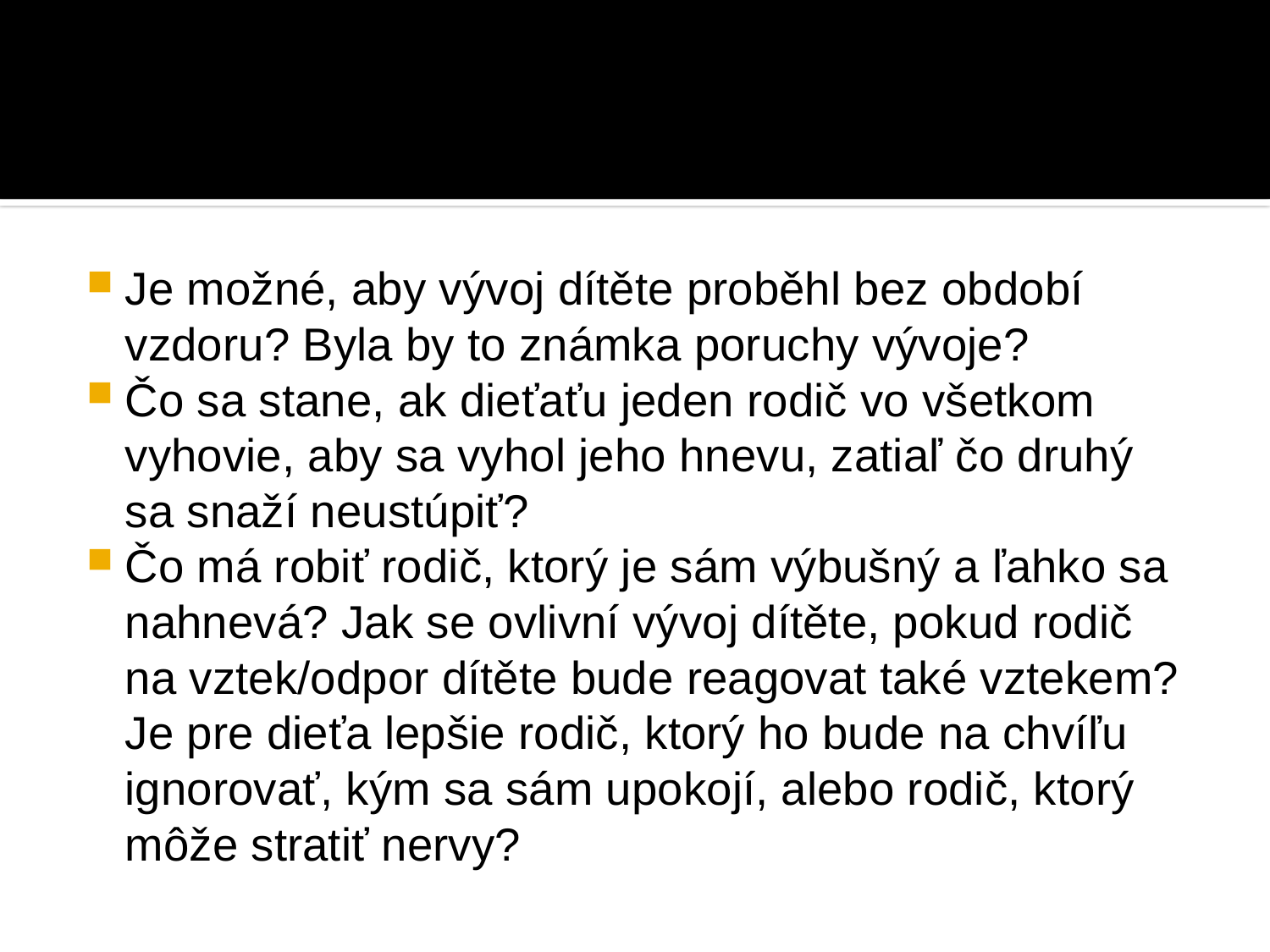

#
Je možné, aby vývoj dítěte proběhl bez období vzdoru? Byla by to známka poruchy vývoje?
Čo sa stane, ak dieťaťu jeden rodič vo všetkom vyhovie, aby sa vyhol jeho hnevu, zatiaľ čo druhý sa snaží neustúpiť?
Čo má robiť rodič, ktorý je sám výbušný a ľahko sa nahnevá? Jak se ovlivní vývoj dítěte, pokud rodič na vztek/odpor dítěte bude reagovat také vztekem? Je pre dieťa lepšie rodič, ktorý ho bude na chvíľu ignorovať, kým sa sám upokojí, alebo rodič, ktorý môže stratiť nervy?